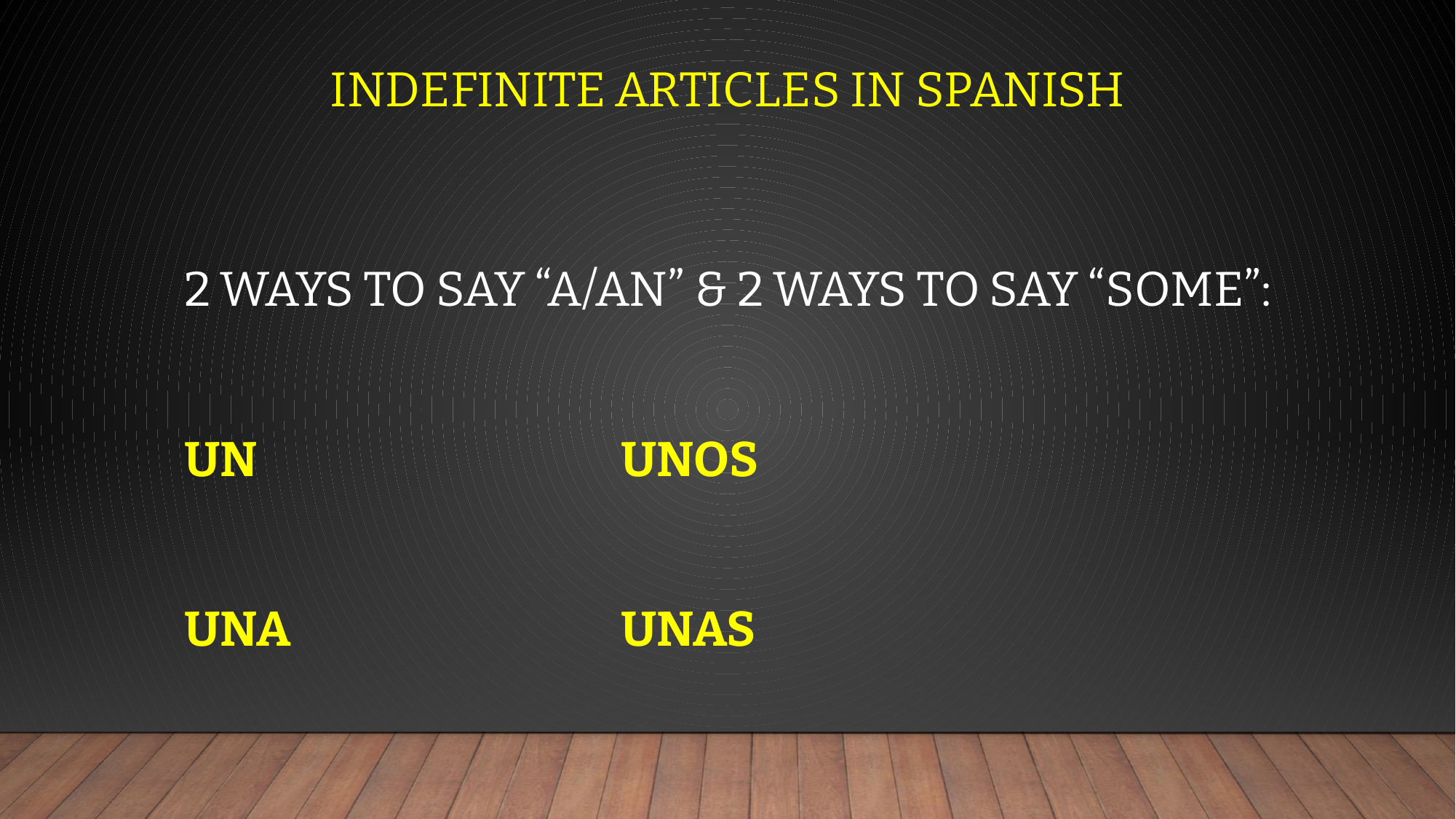

# INDEFINITE ARTICLES IN SPANISH
2 WAYS TO SAY “A/AN” & 2 WAYS TO SAY “SOME”:

UN				UNOS

UNA				UNAS